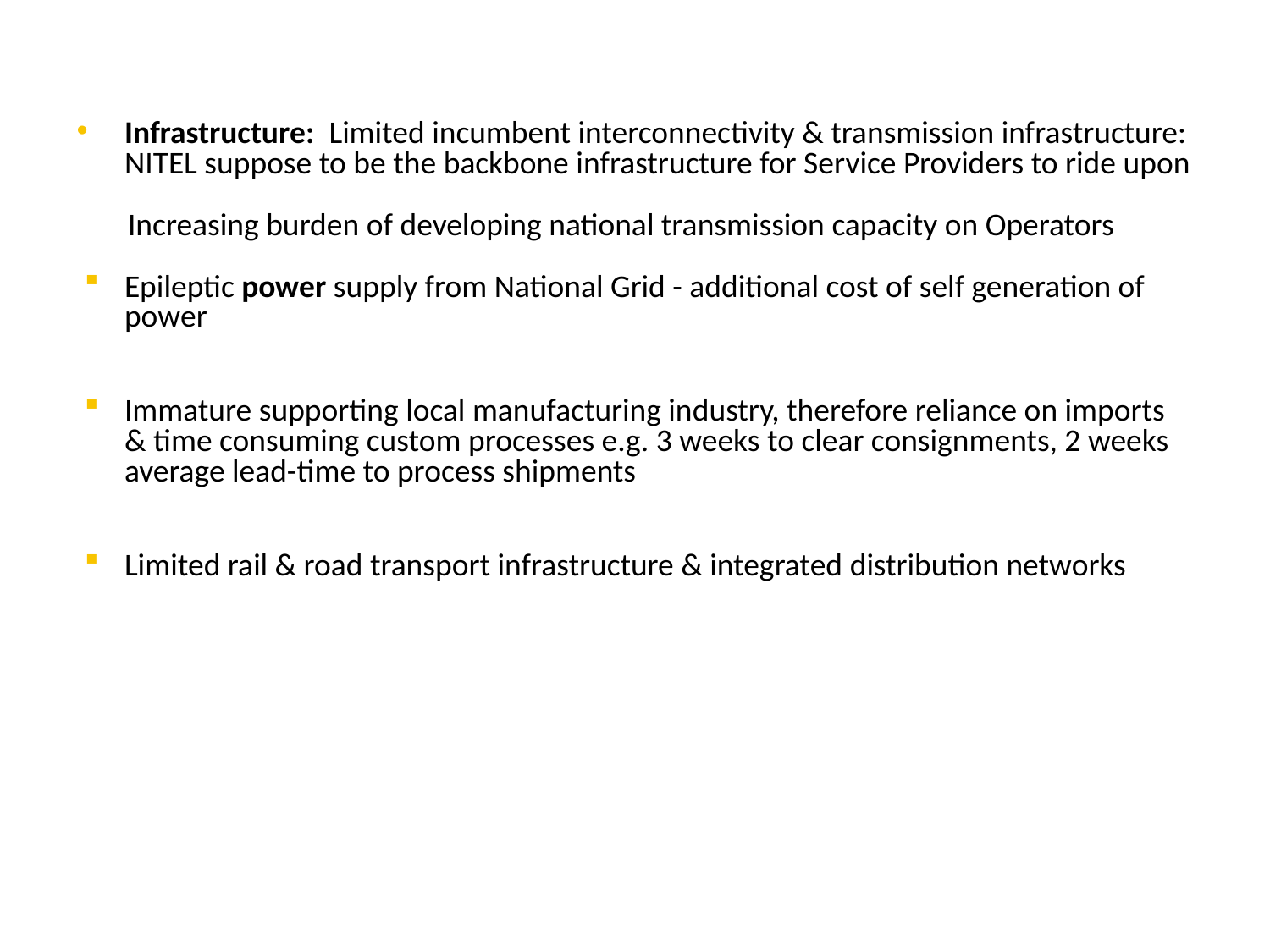

Infrastructure:  Limited incumbent interconnectivity & transmission infrastructure: NITEL suppose to be the backbone infrastructure for Service Providers to ride upon

      Increasing burden of developing national transmission capacity on Operators

Epileptic power supply from National Grid - additional cost of self generation of power

Immature supporting local manufacturing industry, therefore reliance on imports & time consuming custom processes e.g. 3 weeks to clear consignments, 2 weeks average lead-time to process shipments

Limited rail & road transport infrastructure & integrated distribution networks